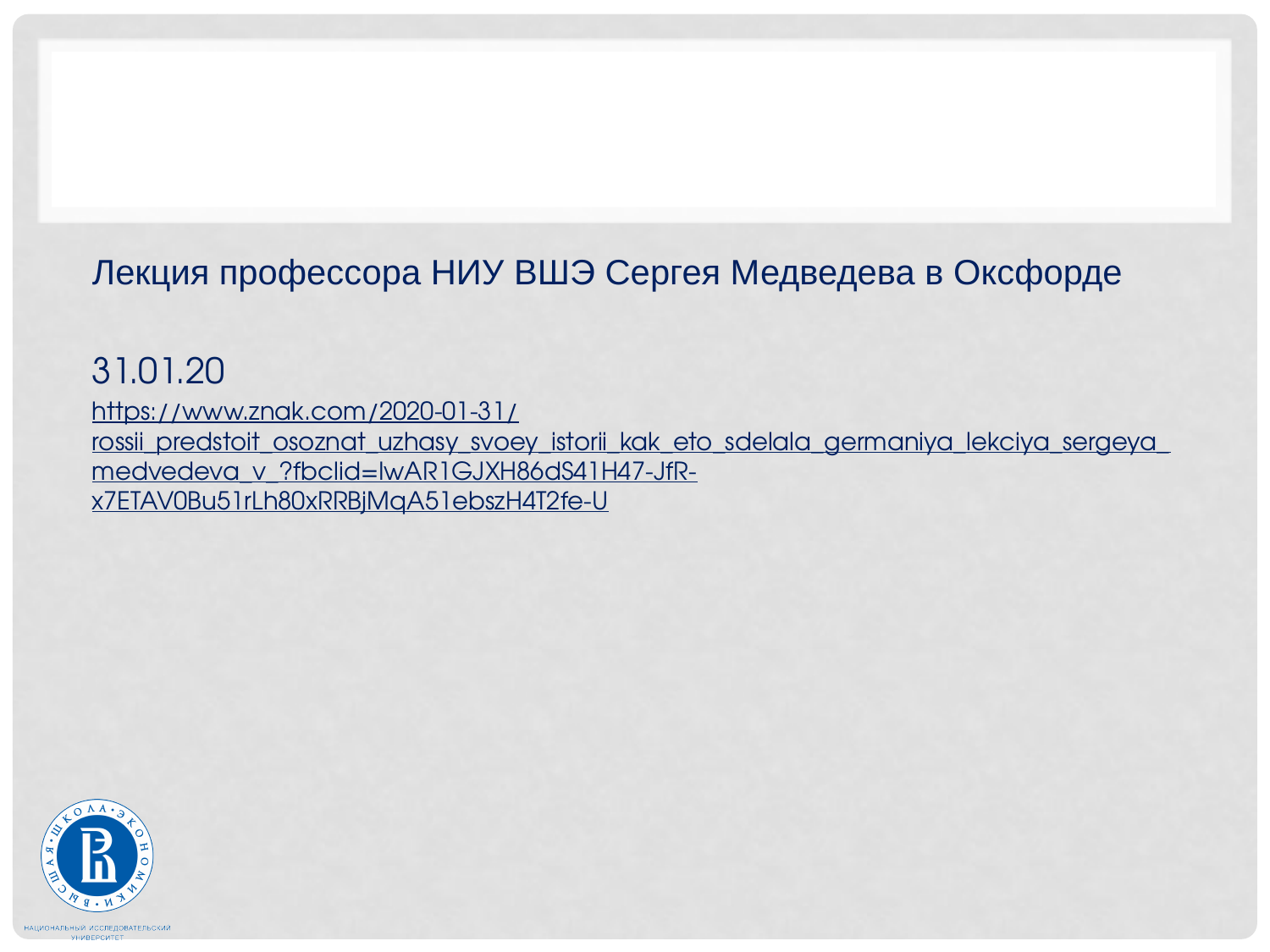

#
Лекция профессора НИУ ВШЭ Сергея Медведева в Оксфорде

31.01.20
https://www.znak.com/2020-01-31/rossii_predstoit_osoznat_uzhasy_svoey_istorii_kak_eto_sdelala_germaniya_lekciya_sergeya_medvedeva_v_?fbclid=IwAR1GJXH86dS41H47-JfR-x7ETAV0Bu51rLh80xRRBjMqA51ebszH4T2fe-U